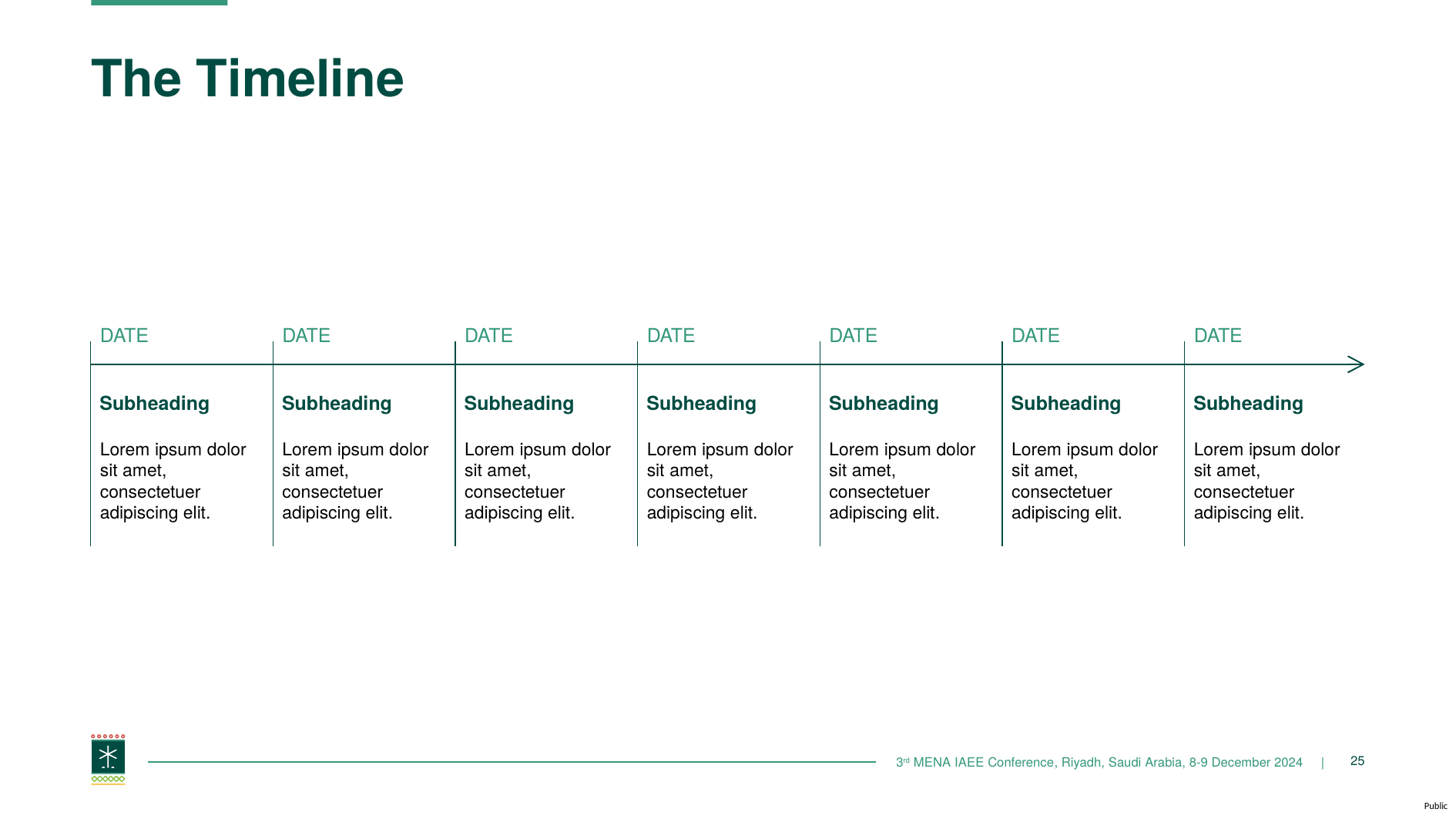

The Timeline
DATE
DATE
DATE
DATE
DATE
DATE
DATE
Subheading
Subheading
Subheading
Subheading
Subheading
Subheading
Subheading
Lorem ipsum dolor sit amet, consectetuer adipiscing elit.
Lorem ipsum dolor sit amet, consectetuer adipiscing elit.
Lorem ipsum dolor sit amet, consectetuer adipiscing elit.
Lorem ipsum dolor sit amet, consectetuer adipiscing elit.
Lorem ipsum dolor sit amet, consectetuer adipiscing elit.
Lorem ipsum dolor sit amet, consectetuer adipiscing elit.
Lorem ipsum dolor sit amet, consectetuer adipiscing elit.